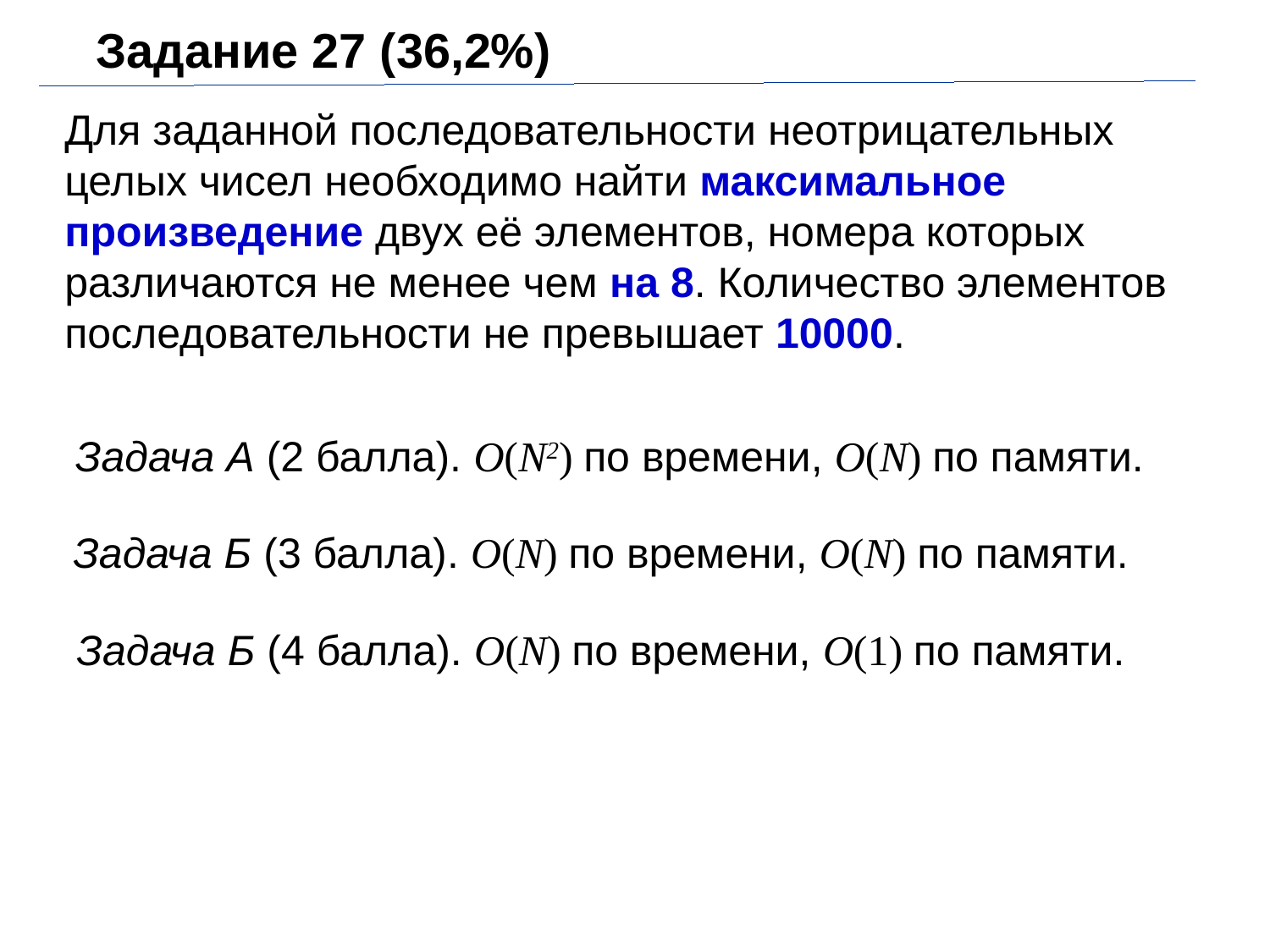

# Задание 27 (36,2%)
Для заданной последовательности неотрицательных целых чисел необходимо найти максимальное произведение двух её элементов, номера которых различаются не менее чем на 8. Количество элементов последовательности не превышает 10000.

Задача А (2 балла). O(N2) по времени, O(N) по памяти.
Задача Б (3 балла). O(N) по времени, O(N) по памяти.
Задача Б (4 балла). O(N) по времени, O(1) по памяти.